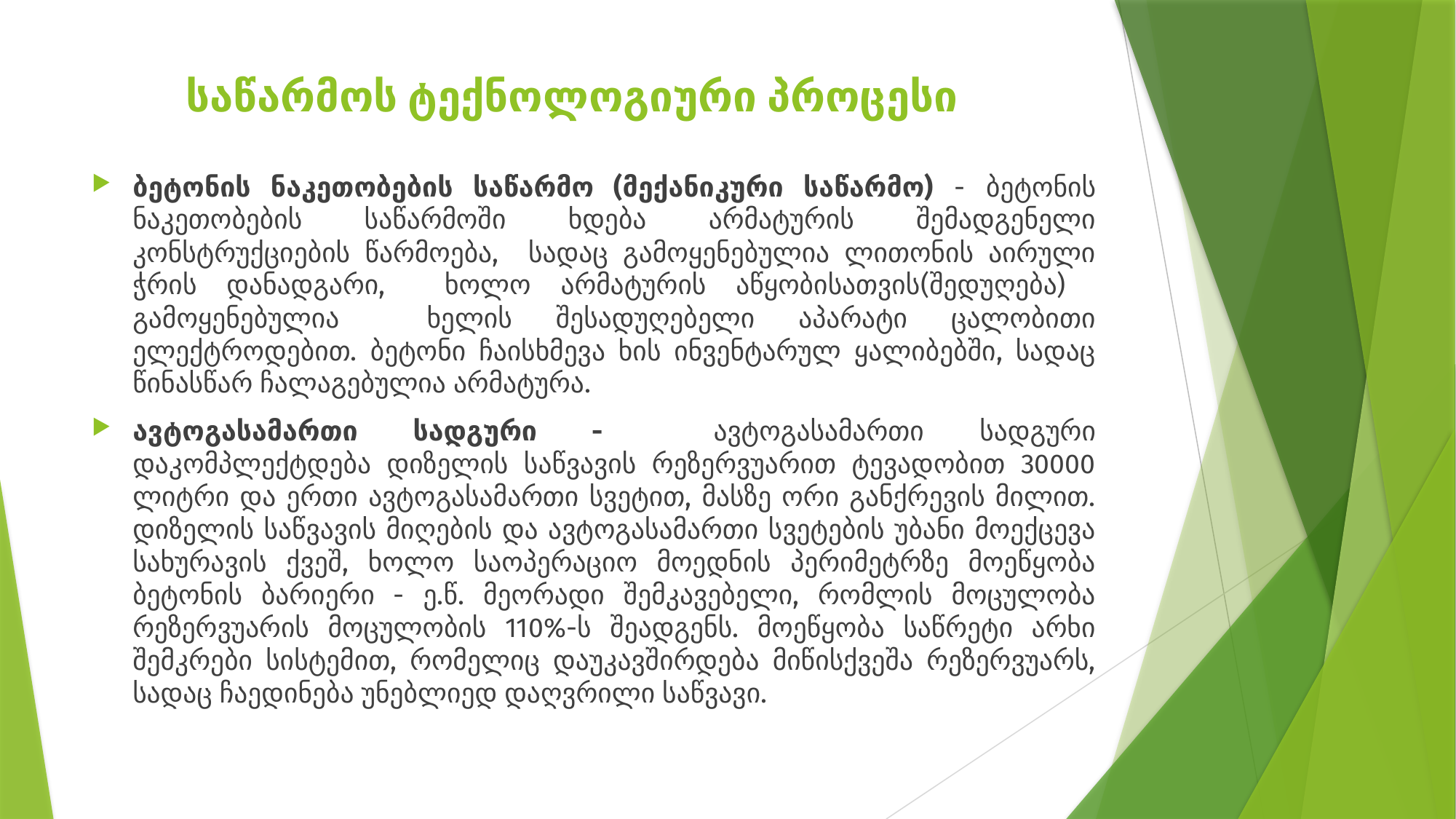

# საწარმოს ტექნოლოგიური პროცესი
ბეტონის ნაკეთობების საწარმო (მექანიკური საწარმო) - ბეტონის ნაკეთობების საწარმოში ხდება არმატურის შემადგენელი კონსტრუქციების წარმოება,  სადაც გამოყენებულია ლითონის აირული ჭრის დანადგარი,  ხოლო არმატურის აწყობისათვის(შედუღება)  გამოყენებულია  ხელის შესადუღებელი აპარატი ცალობითი ელექტროდებით. ბეტონი ჩაისხმევა ხის ინვენტარულ ყალიბებში, სადაც წინასწარ ჩალაგებულია არმატურა.
ავტოგასამართი სადგური -  ავტოგასამართი სადგური დაკომპლექტდება დიზელის საწვავის რეზერვუარით ტევადობით 30000 ლიტრი და ერთი ავტოგასამართი სვეტით, მასზე ორი განქრევის მილით. დიზელის საწვავის მიღების და ავტოგასამართი სვეტების უბანი მოექცევა სახურავის ქვეშ, ხოლო საოპერაციო მოედნის პერიმეტრზე მოეწყობა ბეტონის ბარიერი - ე.წ. მეორადი შემკავებელი, რომლის მოცულობა რეზერვუარის მოცულობის 110%-ს შეადგენს. მოეწყობა საწრეტი არხი შემკრები სისტემით, რომელიც დაუკავშირდება მიწისქვეშა რეზერვუარს, სადაც ჩაედინება უნებლიედ დაღვრილი საწვავი.